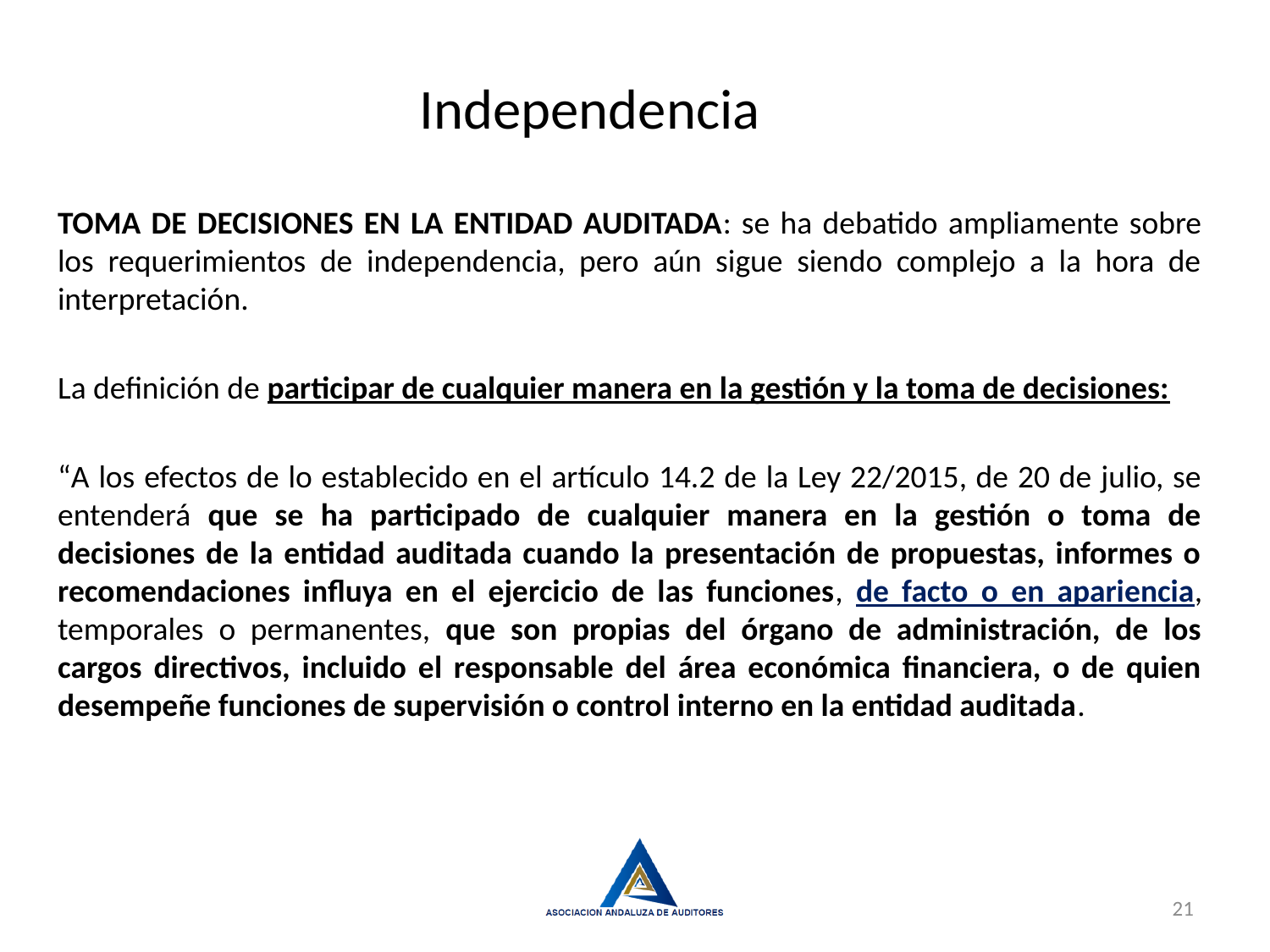

Independencia
TOMA DE DECISIONES EN LA ENTIDAD AUDITADA: se ha debatido ampliamente sobre los requerimientos de independencia, pero aún sigue siendo complejo a la hora de interpretación.

La definición de participar de cualquier manera en la gestión y la toma de decisiones:

“A los efectos de lo establecido en el artículo 14.2 de la Ley 22/2015, de 20 de julio, se entenderá que se ha participado de cualquier manera en la gestión o toma de decisiones de la entidad auditada cuando la presentación de propuestas, informes o recomendaciones influya en el ejercicio de las funciones, de facto o en apariencia, temporales o permanentes, que son propias del órgano de administración, de los cargos directivos, incluido el responsable del área económica financiera, o de quien desempeñe funciones de supervisión o control interno en la entidad auditada.

21